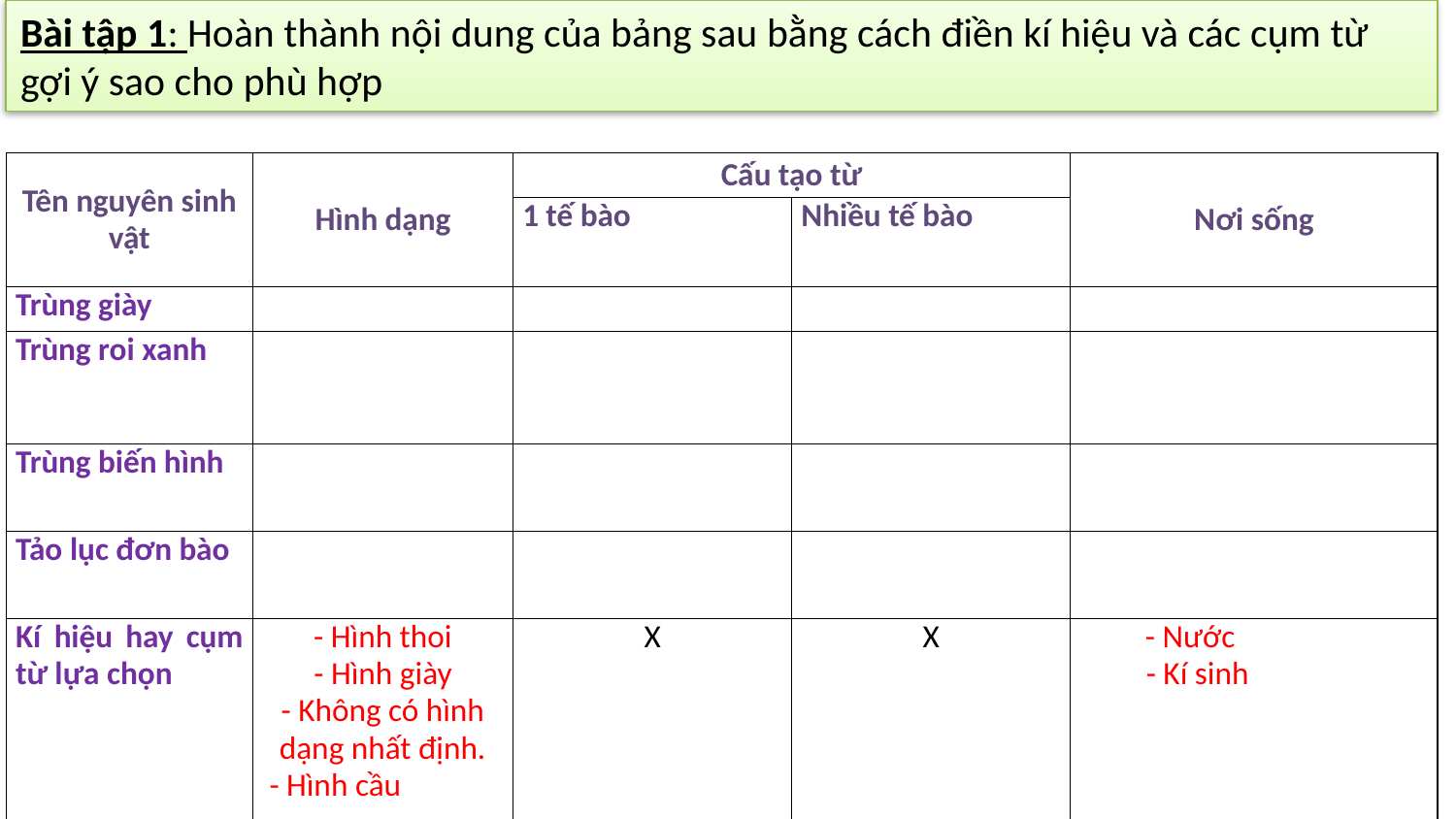

Bài tập 1: Hoàn thành nội dung của bảng sau bằng cách điền kí hiệu và các cụm từ gợi ý sao cho phù hợp
| Tên nguyên sinh vật | Hình dạng | Cấu tạo từ |  | Nơi sống |
| --- | --- | --- | --- | --- |
|  |  | 1 tế bào | Nhiều tế bào |  |
| Trùng giày |  |  |  |  |
| Trùng roi xanh |  |  |  |  |
| Trùng biến hình |  |  |  |  |
| Tảo lục đơn bào |  |  |  |  |
| Kí hiệu hay cụm từ lựa chọn | - Hình thoi - Hình giày - Không có hình dạng nhất định. - Hình cầu | X | X | - Nước - Kí sinh |